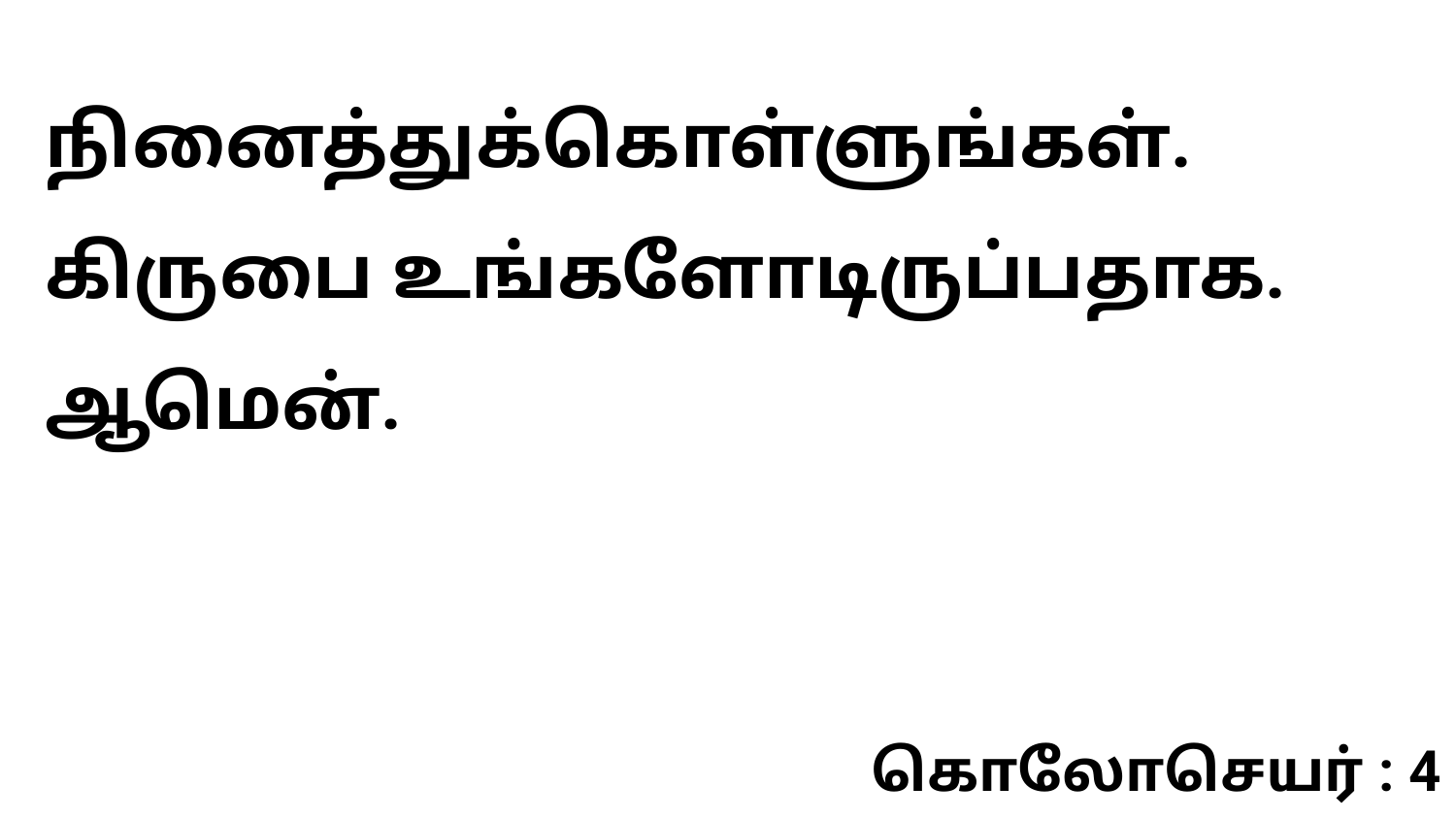

நினைத்துக்கொள்ளுங்கள். கிருபை உங்களோடிருப்பதாக. ஆமென்.
கொலோசெயர் : 4